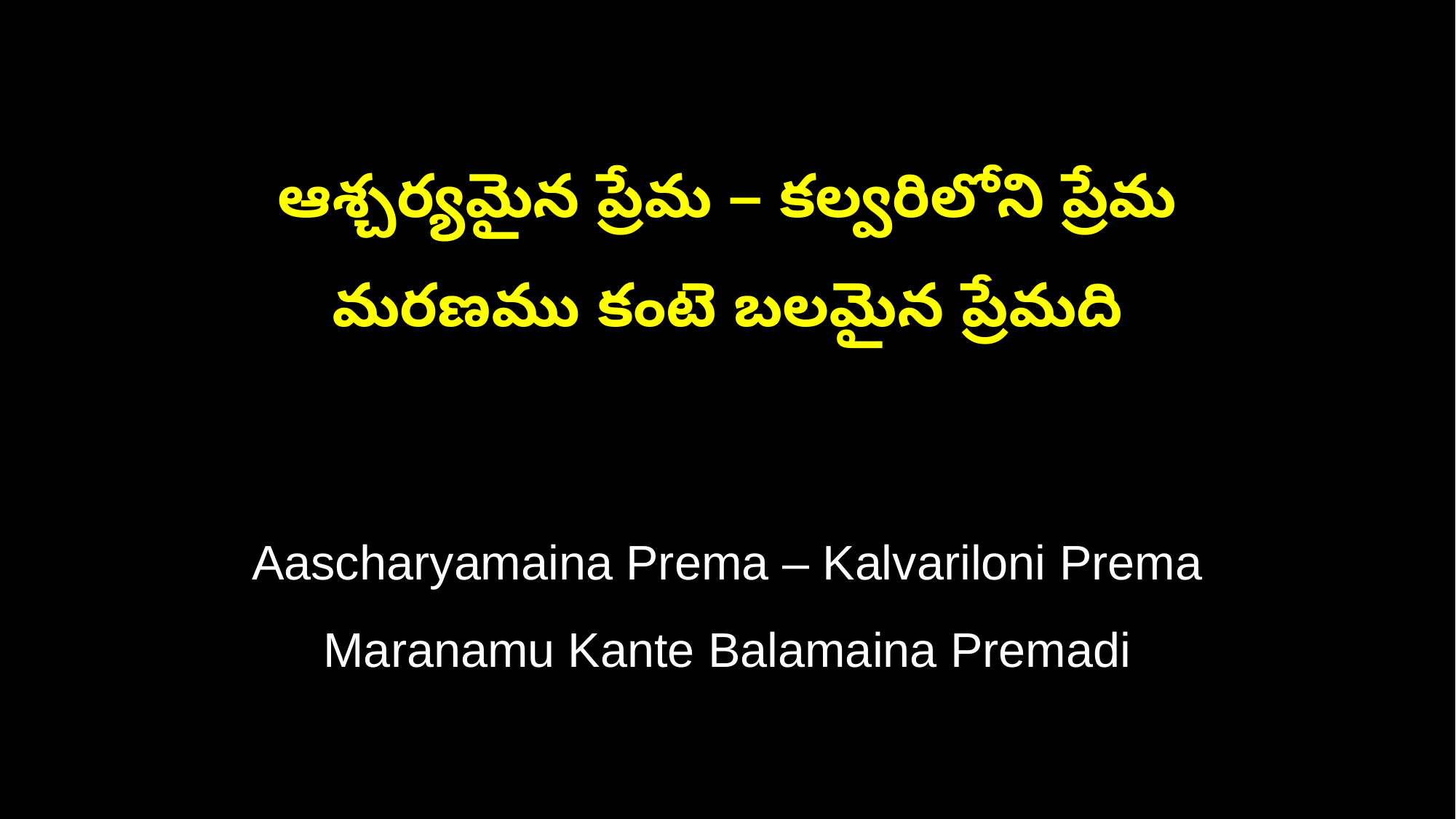

ఆశ్చర్యమైన ప్రేమ – కల్వరిలోని ప్రేమ
మరణము కంటె బలమైన ప్రేమది
Aascharyamaina Prema – Kalvariloni Prema
Maranamu Kante Balamaina Premadi